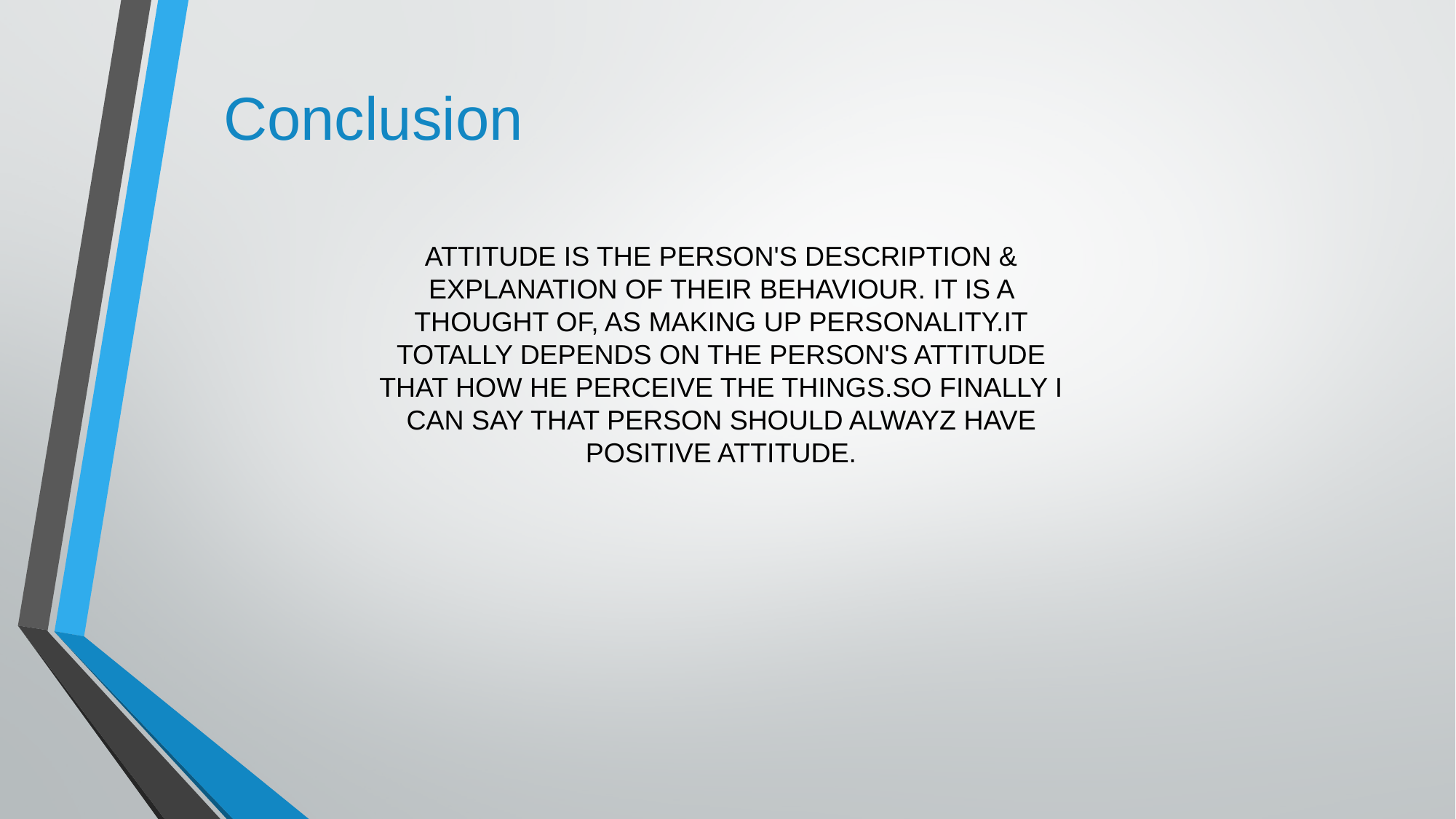

# Conclusion
ATTITUDE IS THE PERSON'S DESCRIPTION & EXPLANATION OF THEIR BEHAVIOUR. IT IS A THOUGHT OF, AS MAKING UP PERSONALITY.IT TOTALLY DEPENDS ON THE PERSON'S ATTITUDE THAT HOW HE PERCEIVE THE THINGS.SO FINALLY I CAN SAY THAT PERSON SHOULD ALWAYZ HAVE POSITIVE ATTITUDE.